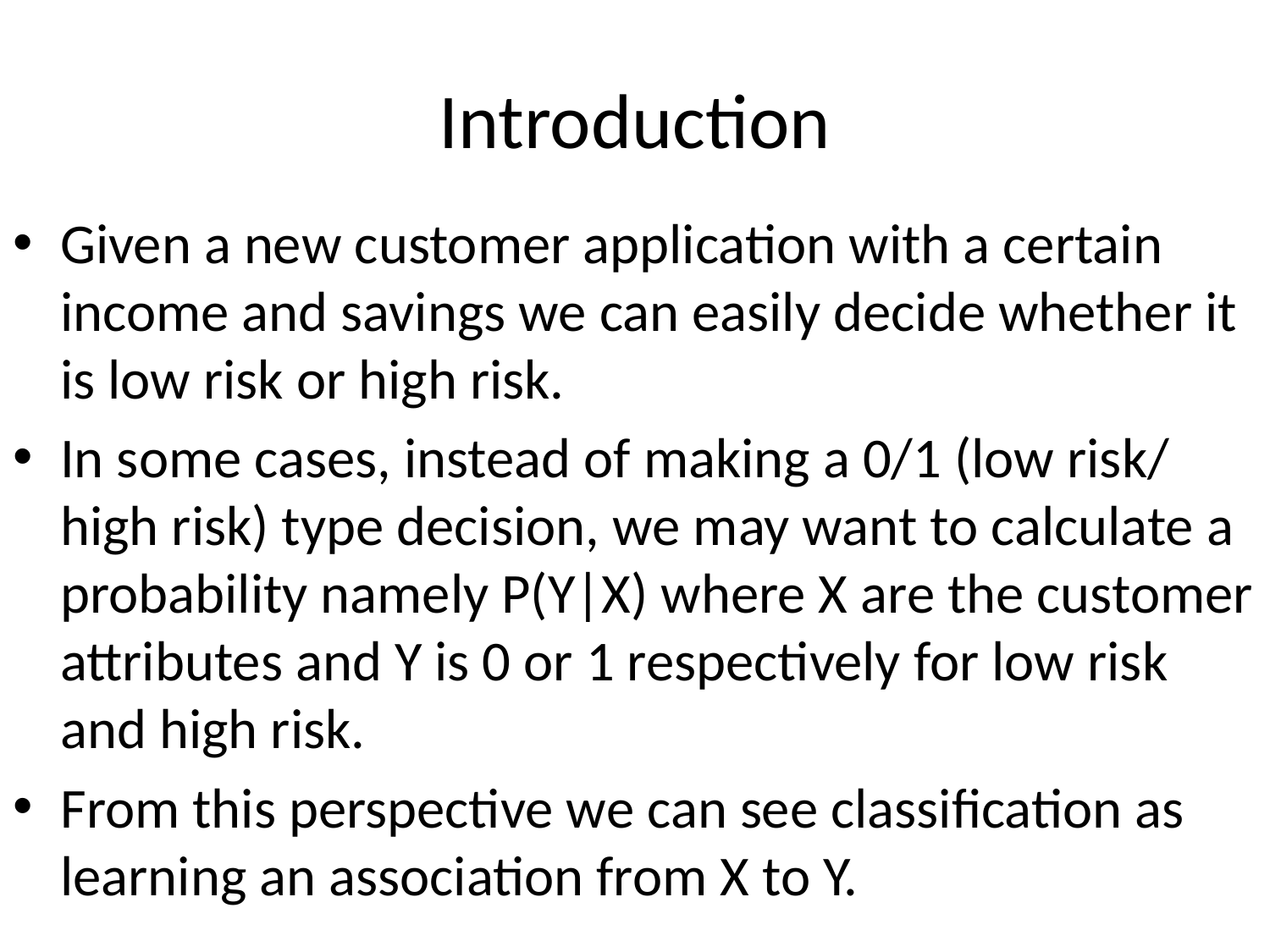

# Introduction
Given a new customer application with a certain income and savings we can easily decide whether it is low risk or high risk.
In some cases, instead of making a 0/1 (low risk/ high risk) type decision, we may want to calculate a probability namely P(Y|X) where X are the customer attributes and Y is 0 or 1 respectively for low risk and high risk.
From this perspective we can see classification as learning an association from X to Y.